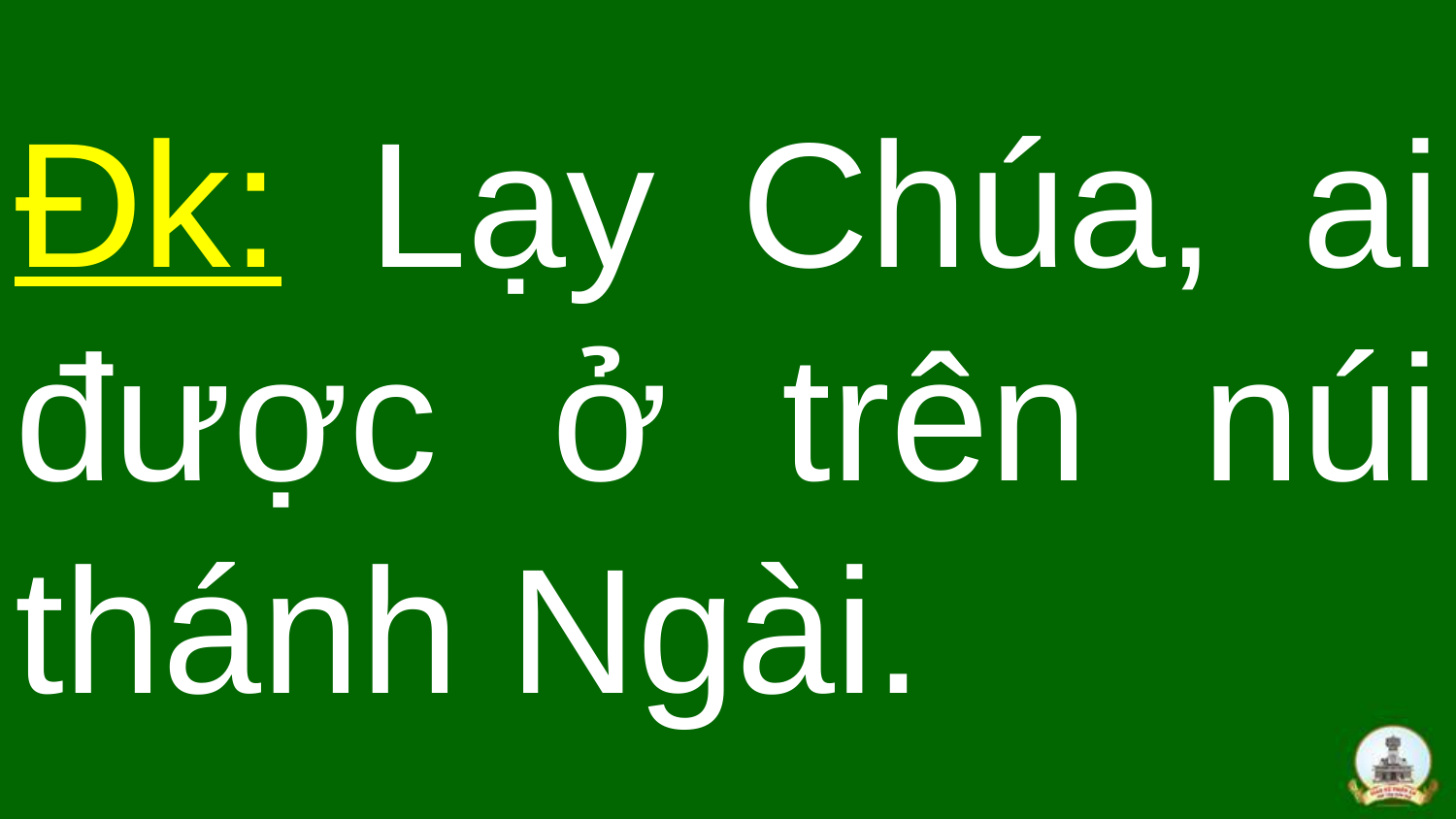

# Đk: Lạy Chúa, ai được ở trên núi thánh Ngài.